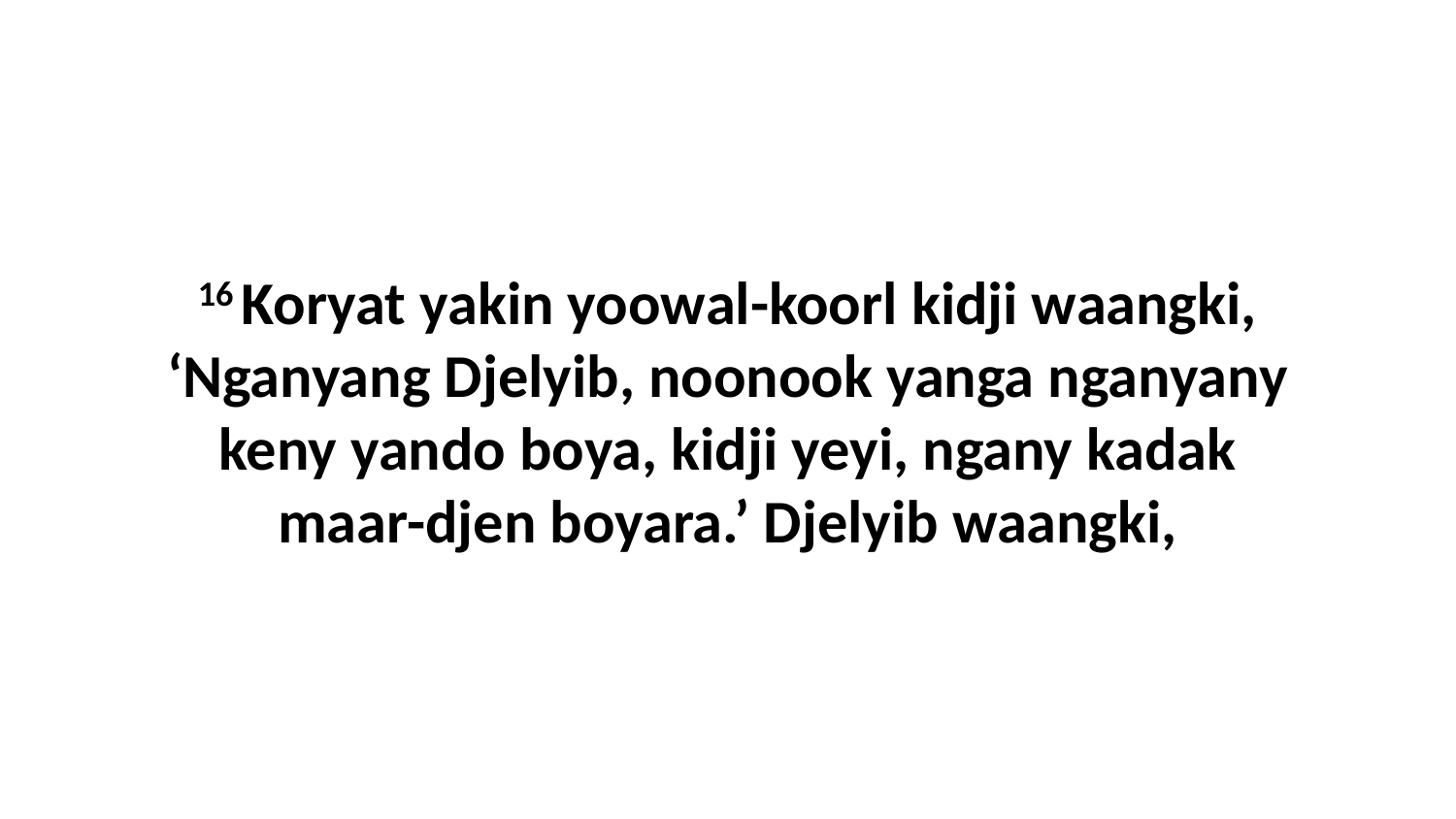

16 Koryat yakin yoowal-koorl kidji waangki, ‘Nganyang Djelyib, noonook yanga nganyany keny yando boya, kidji yeyi, ngany kadak maar-djen boyara.’ Djelyib waangki,